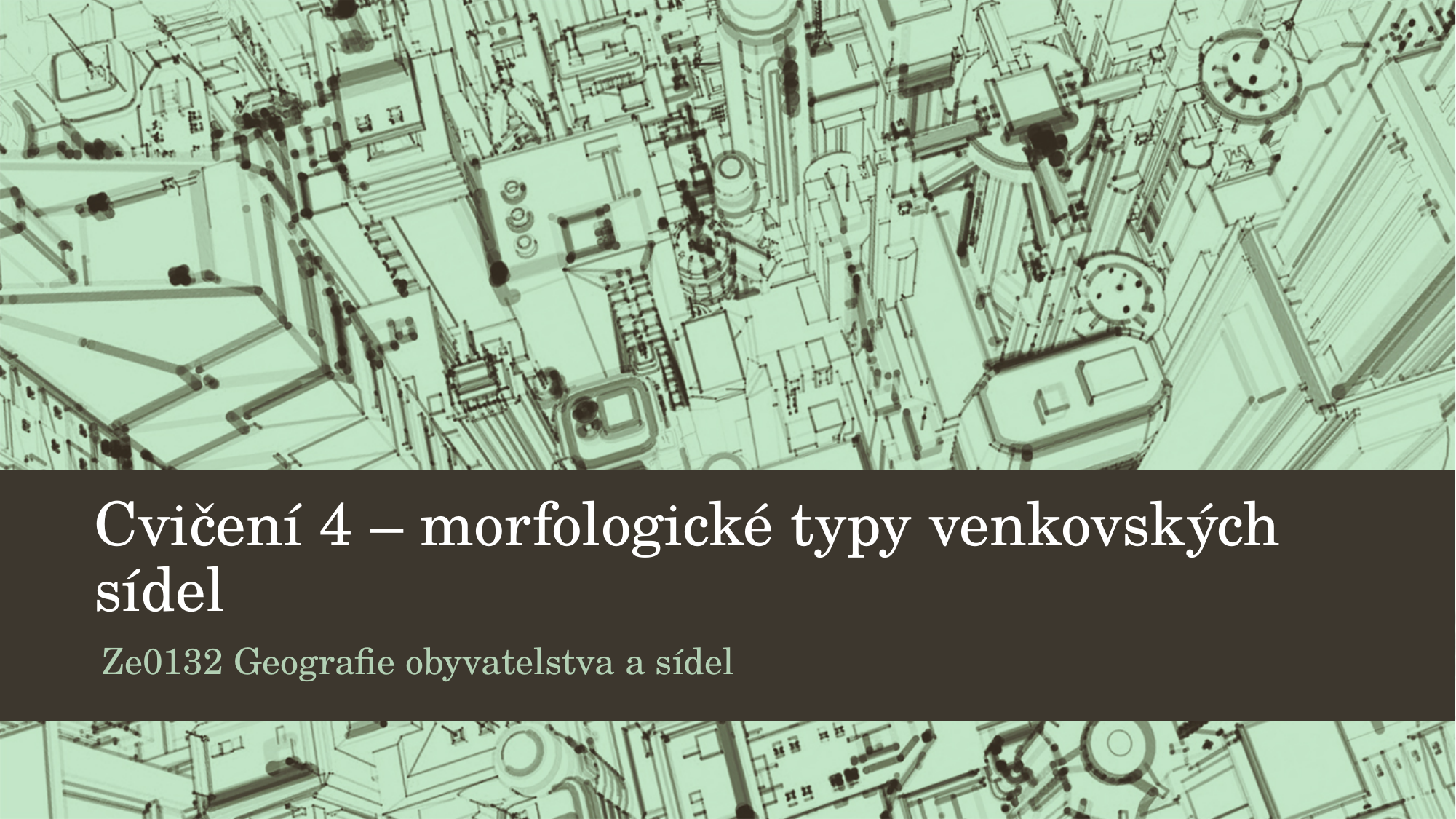

# Cvičení 4 – morfologické typy venkovských sídel
Ze0132 Geografie obyvatelstva a sídel